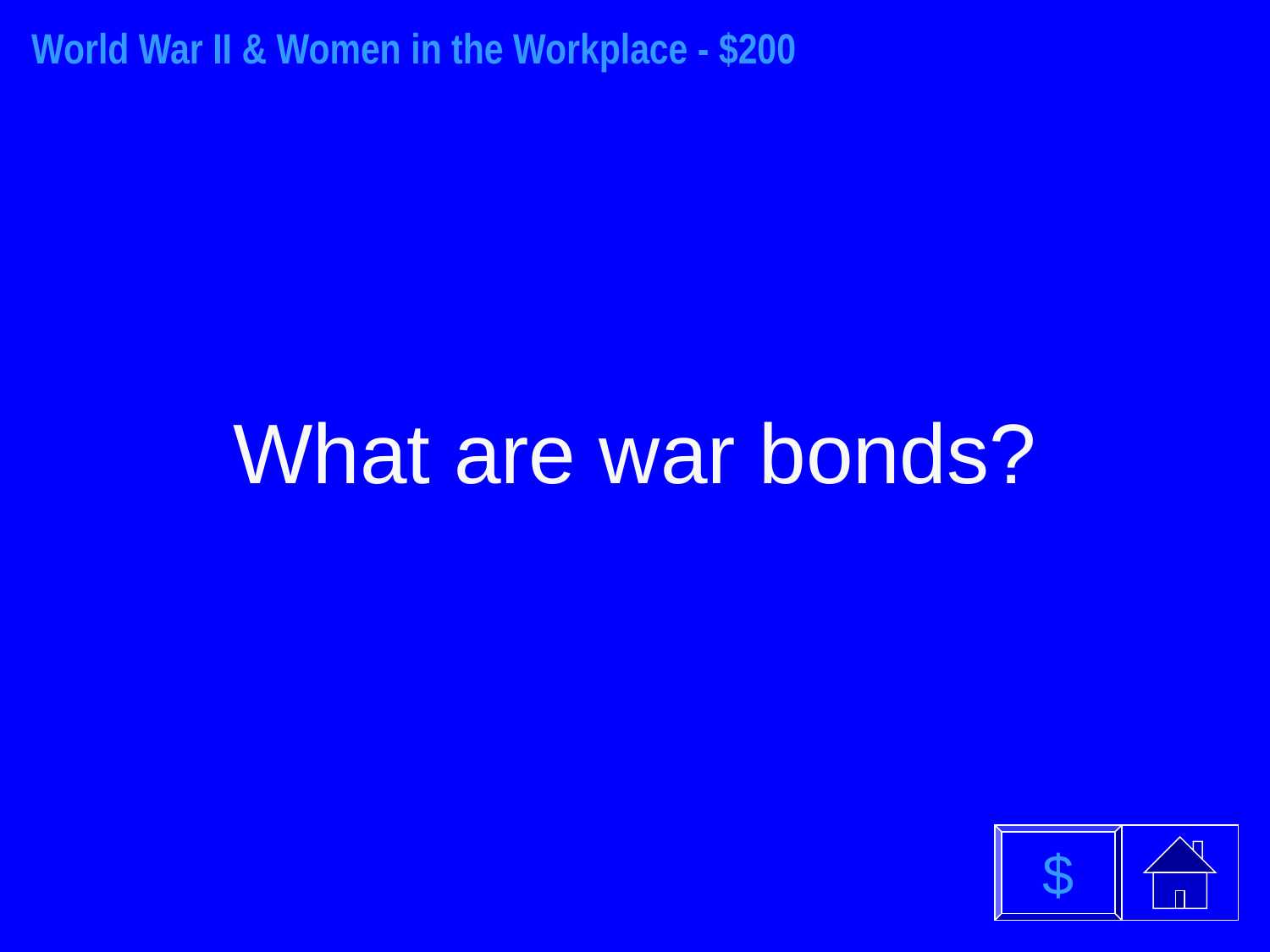

World War II & Women in the Workplace - $200
What are war bonds?
$